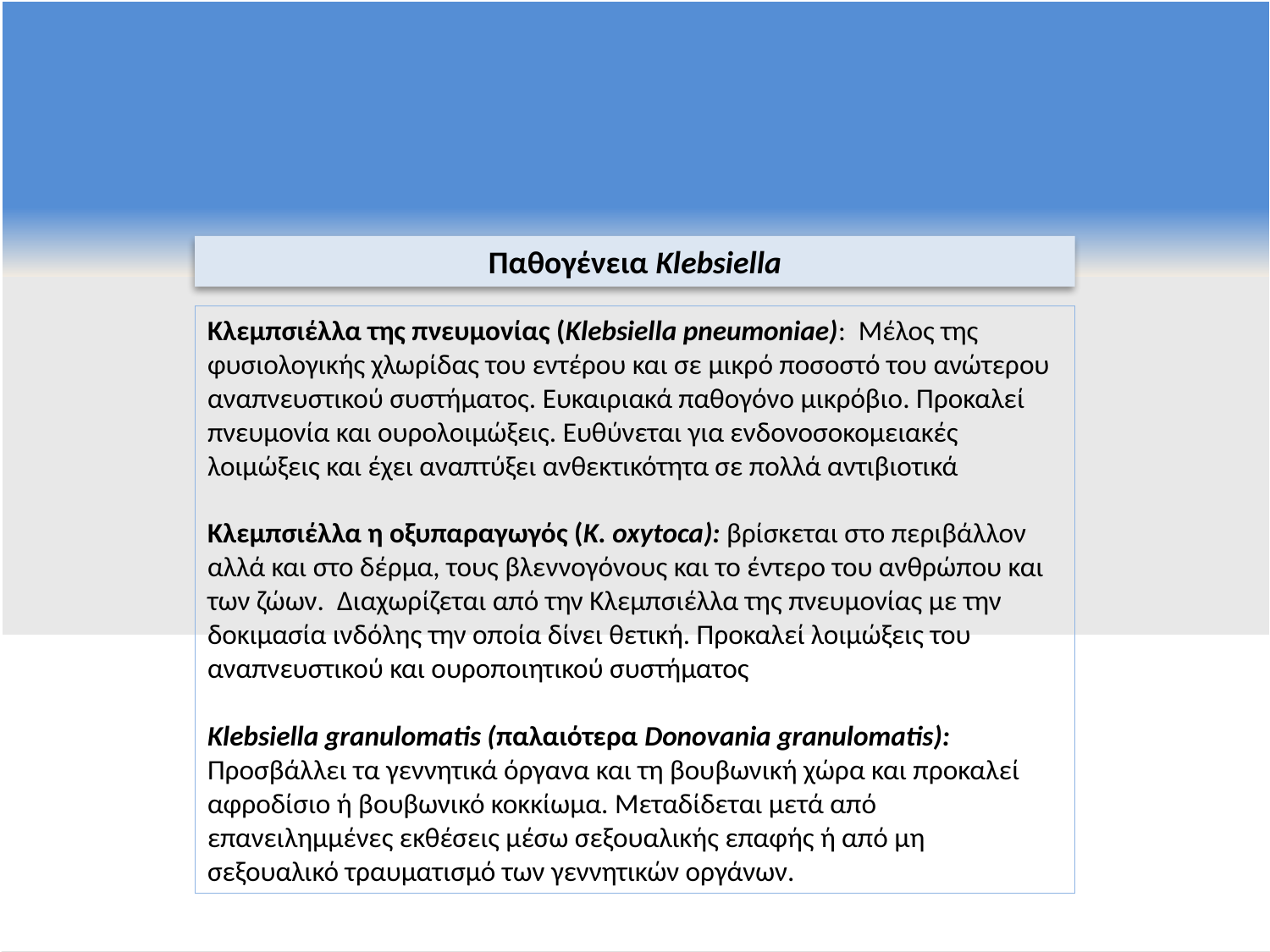

Παθογένεια Klebsiella
Κλεμπσιέλλα της πνευμονίας (Klebsiella pneumoniae):  Μέλος της φυσιολογικής χλωρίδας του εντέρου και σε μικρό ποσοστό του ανώτερου αναπνευστικού συστήματος. Ευκαιριακά παθογόνο μικρόβιο. Προκαλεί πνευμονία και ουρολοιμώξεις. Ευθύνεται για ενδονοσοκομειακές λοιμώξεις και έχει αναπτύξει ανθεκτικότητα σε πολλά αντιβιοτικά

Κλεμπσιέλλα η οξυπαραγωγός (K. oxytoca): βρίσκεται στο περιβάλλον  αλλά και στο δέρμα, τους βλεννογόνους και το έντερο του ανθρώπου και των ζώων.  Διαχωρίζεται από την Κλεμπσιέλλα της πνευμονίας με την δοκιμασία ινδόλης την οποία δίνει θετική. Προκαλεί λοιμώξεις του αναπνευστικού και ουροποιητικού συστήματος

Klebsiella granulomatis (παλαιότερα Donovania granulomatis): Προσβάλλει τα γεννητικά όργανα και τη βουβωνική χώρα και προκαλεί αφροδίσιο ή βουβωνικό κοκκίωμα. Μεταδίδεται μετά από επανειλημμένες εκθέσεις μέσω σεξουαλικής επαφής ή από μη σεξουαλικό τραυματισμό των γεννητικών οργάνων.